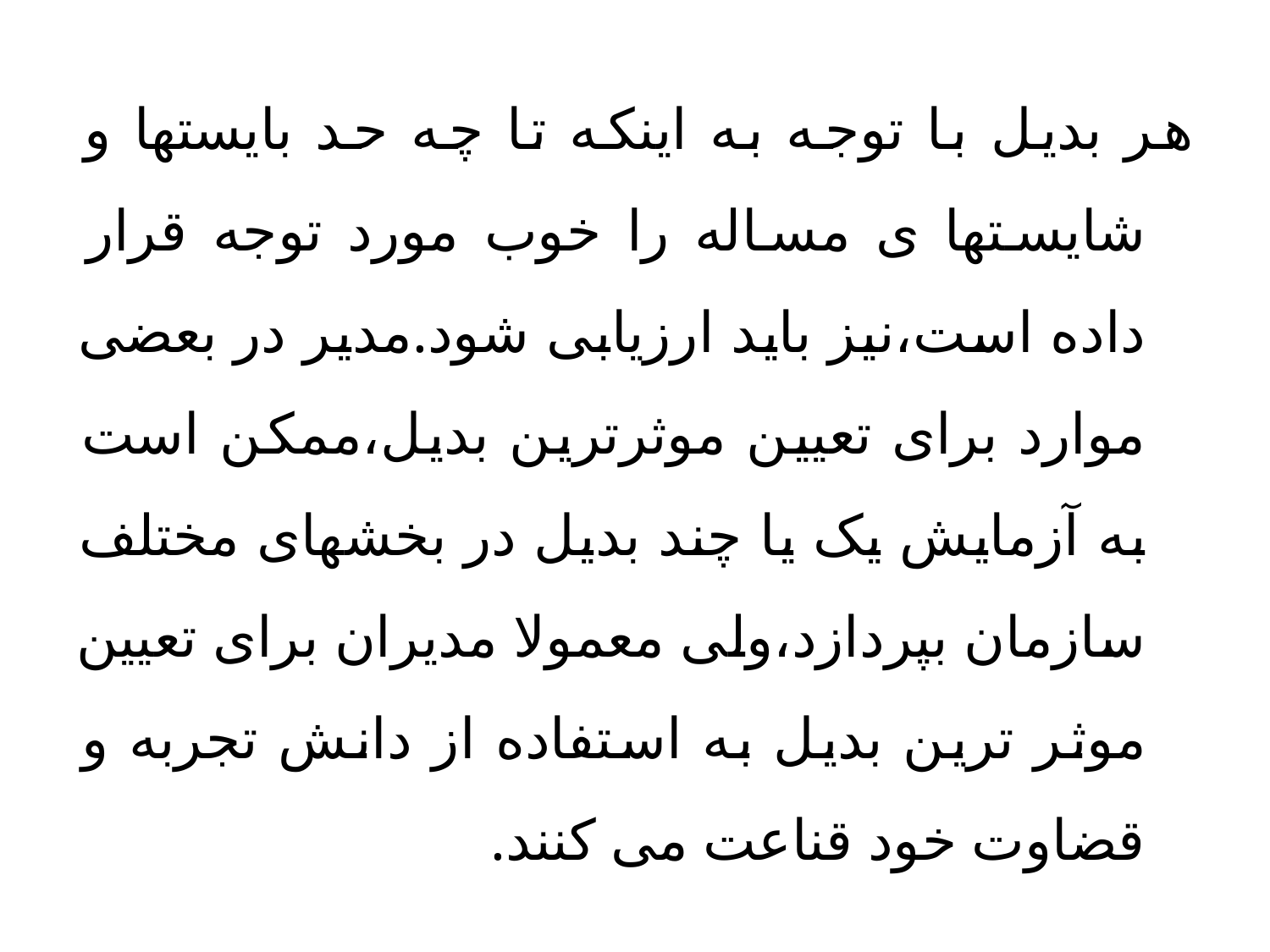

هر بدیل با توجه به اینکه تا چه حد بایستها و شایستها ی مساله را خوب مورد توجه قرار داده است،نیز باید ارزیابی شود.مدیر در بعضی موارد برای تعیین موثرترین بدیل،ممکن است به آزمایش یک یا چند بدیل در بخشهای مختلف سازمان بپردازد،ولی معمولا مدیران برای تعیین موثر ترین بدیل به استفاده از دانش تجربه و قضاوت خود قناعت می کنند.